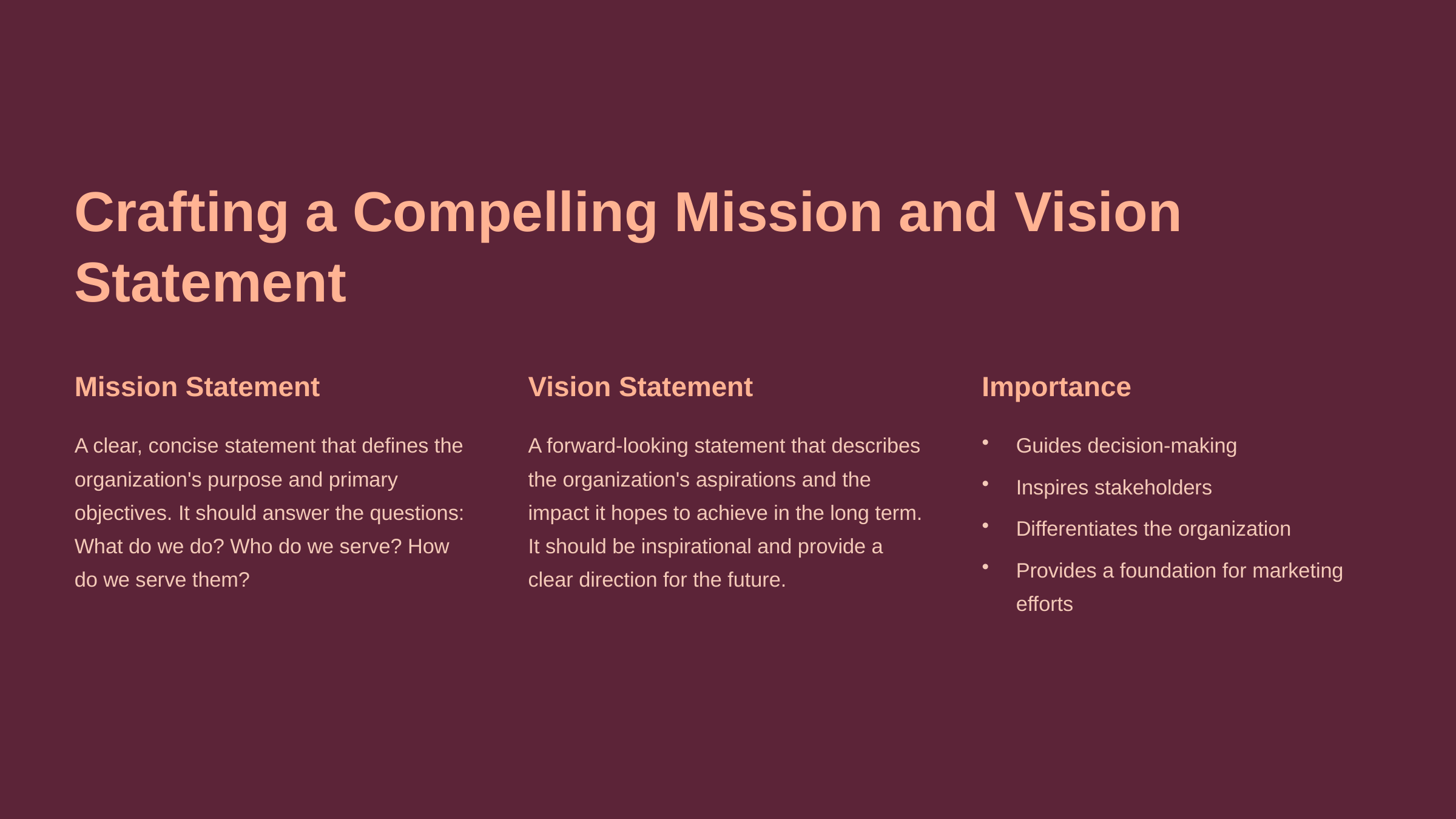

Crafting a Compelling Mission and Vision Statement
Mission Statement
Vision Statement
Importance
A clear, concise statement that defines the organization's purpose and primary objectives. It should answer the questions: What do we do? Who do we serve? How do we serve them?
A forward-looking statement that describes the organization's aspirations and the impact it hopes to achieve in the long term. It should be inspirational and provide a clear direction for the future.
Guides decision-making
Inspires stakeholders
Differentiates the organization
Provides a foundation for marketing efforts